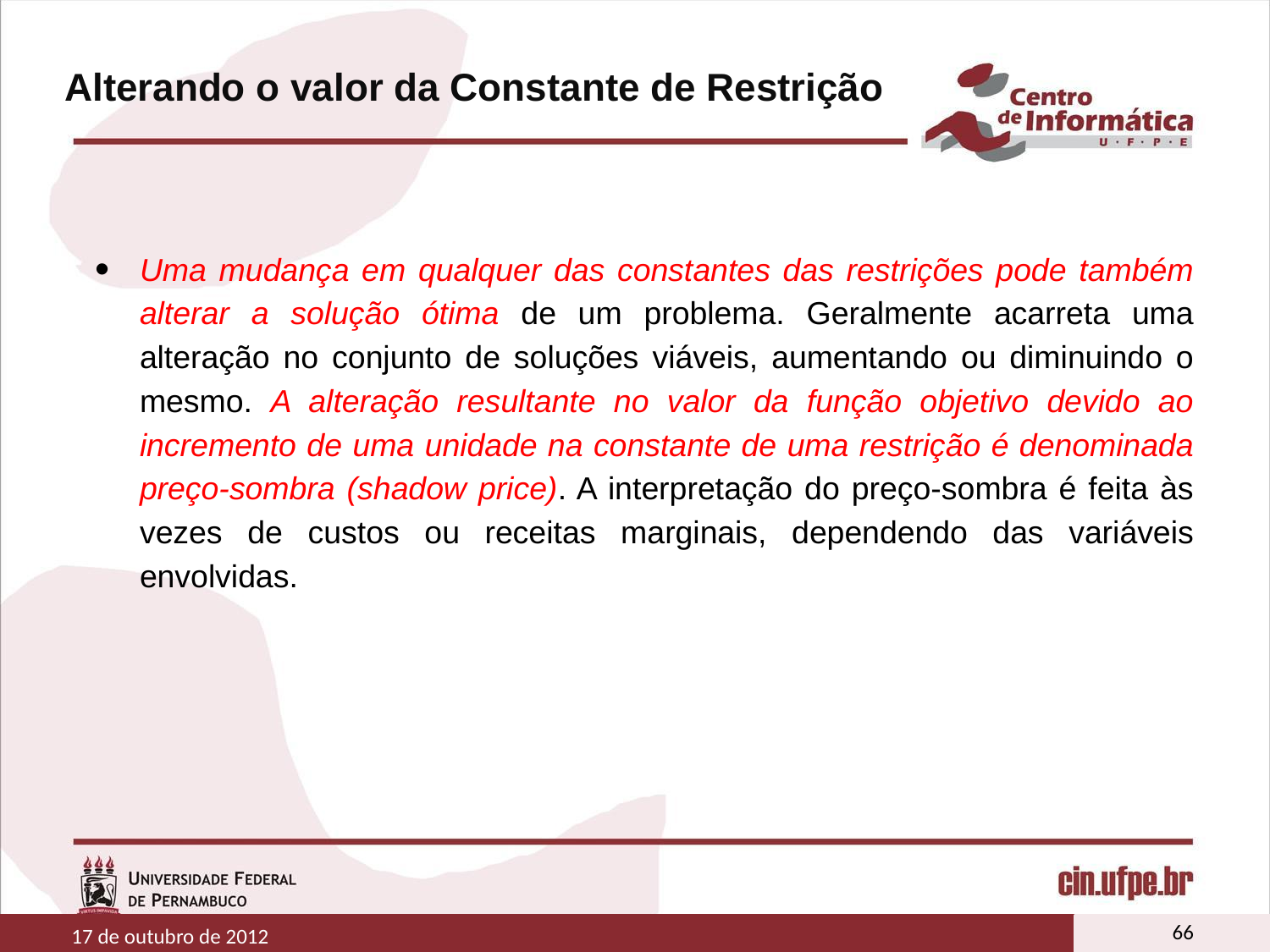

# Alterando o valor da Constante de Restrição

Uma mudança em qualquer das constantes das restrições pode também alterar a solução ótima de um problema. Geralmente acarreta uma alteração no conjunto de soluções viáveis, aumentando ou diminuindo o mesmo. A alteração resultante no valor da função objetivo devido ao incremento de uma unidade na constante de uma restrição é denominada preço-sombra (shadow price). A interpretação do preço-sombra é feita às vezes de custos ou receitas marginais, dependendo das variáveis envolvidas.
66
17 de outubro de 2012